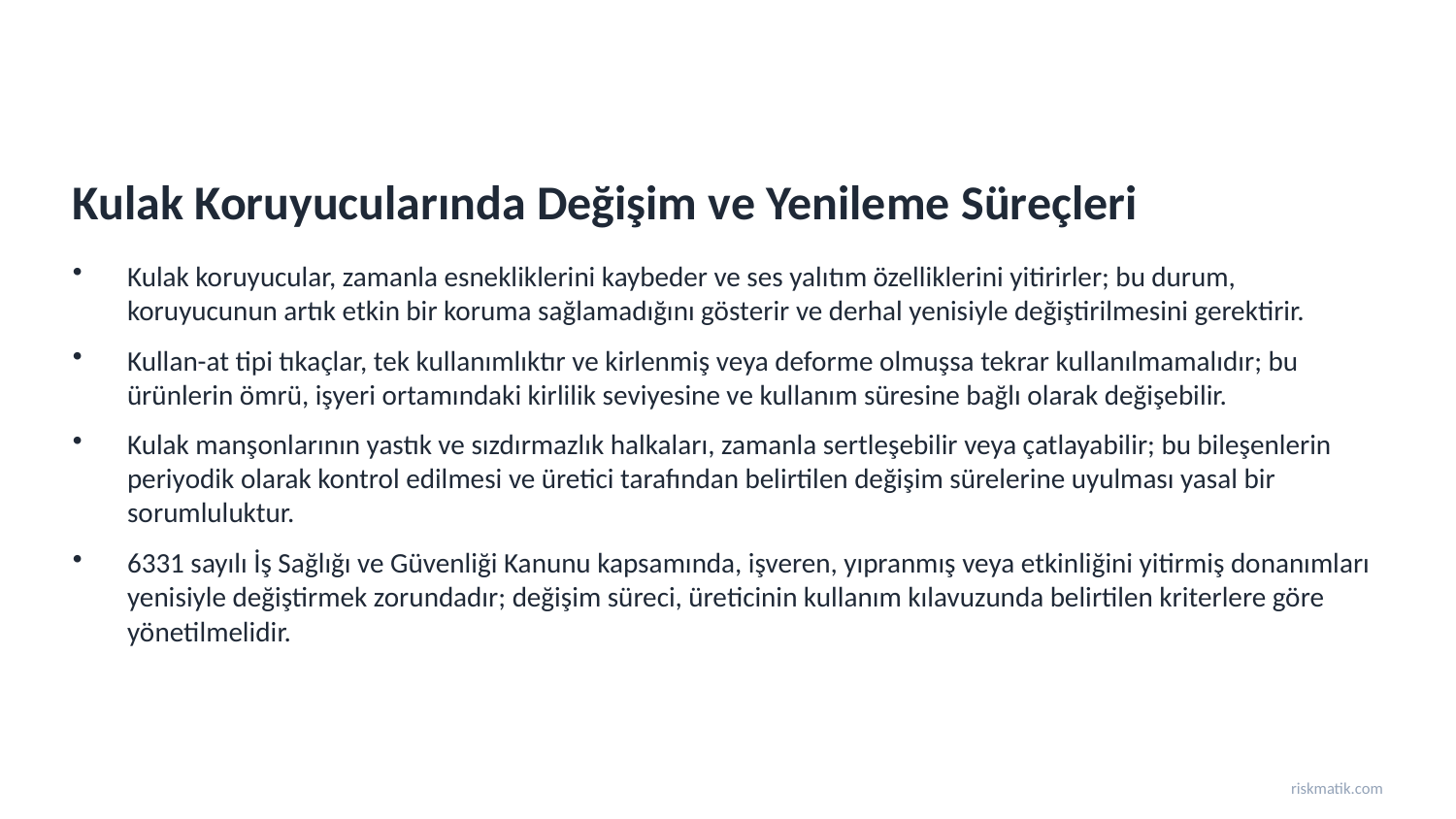

Kulak Koruyucularında Değişim ve Yenileme Süreçleri
Kulak koruyucular, zamanla esnekliklerini kaybeder ve ses yalıtım özelliklerini yitirirler; bu durum, koruyucunun artık etkin bir koruma sağlamadığını gösterir ve derhal yenisiyle değiştirilmesini gerektirir.
Kullan-at tipi tıkaçlar, tek kullanımlıktır ve kirlenmiş veya deforme olmuşsa tekrar kullanılmamalıdır; bu ürünlerin ömrü, işyeri ortamındaki kirlilik seviyesine ve kullanım süresine bağlı olarak değişebilir.
Kulak manşonlarının yastık ve sızdırmazlık halkaları, zamanla sertleşebilir veya çatlayabilir; bu bileşenlerin periyodik olarak kontrol edilmesi ve üretici tarafından belirtilen değişim sürelerine uyulması yasal bir sorumluluktur.
6331 sayılı İş Sağlığı ve Güvenliği Kanunu kapsamında, işveren, yıpranmış veya etkinliğini yitirmiş donanımları yenisiyle değiştirmek zorundadır; değişim süreci, üreticinin kullanım kılavuzunda belirtilen kriterlere göre yönetilmelidir.
riskmatik.com